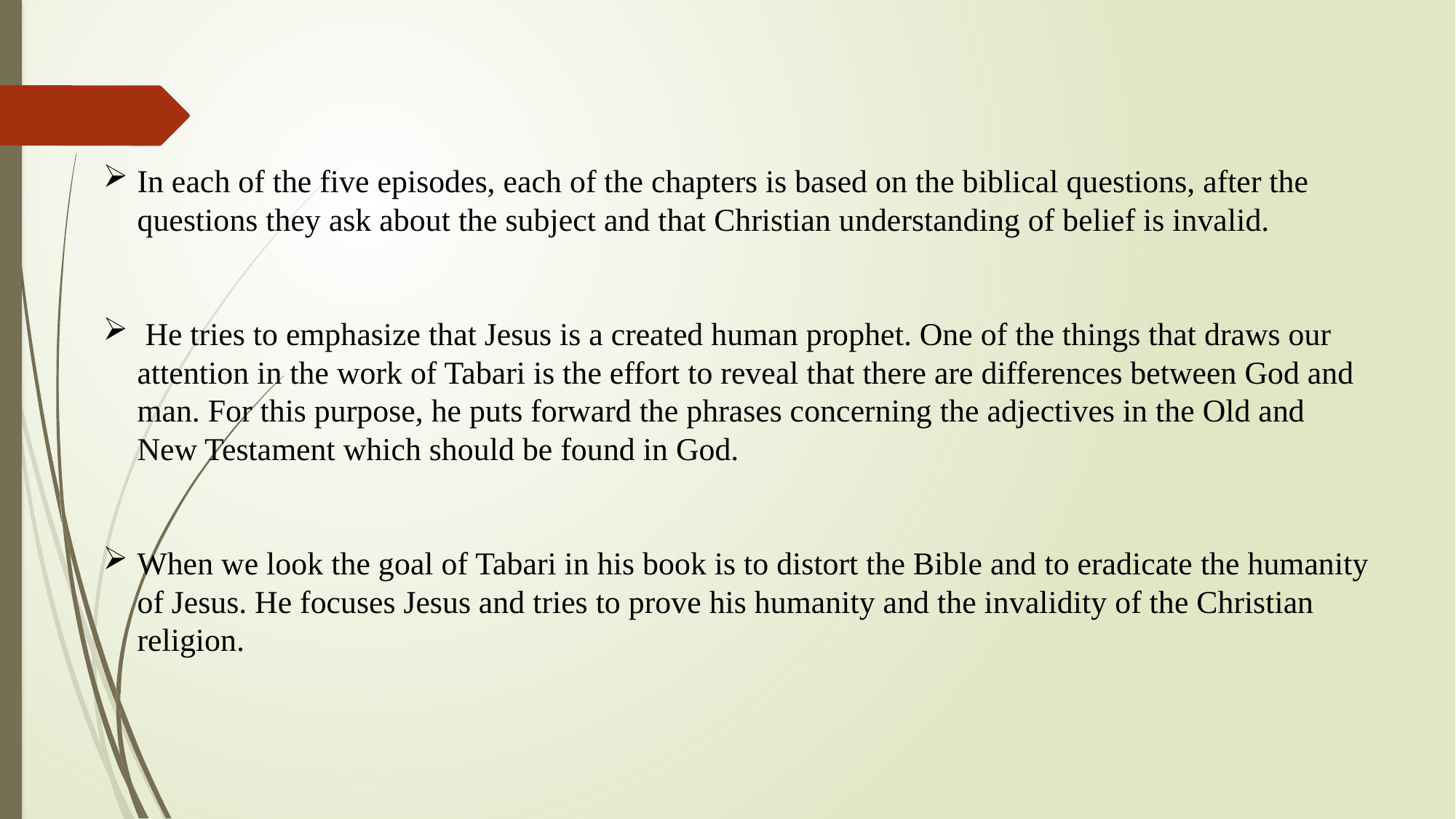

In each of the five episodes, each of the chapters is based on the biblical questions, after the questions they ask about the subject and that Christian understanding of belief is invalid.

 He tries to emphasize that Jesus is a created human prophet. One of the things that draws our attention in the work of Tabari is the effort to reveal that there are differences between God and man. For this purpose, he puts forward the phrases concerning the adjectives in the Old and New Testament which should be found in God.

When we look the goal of Tabari in his book is to distort the Bible and to eradicate the humanity of Jesus. He focuses Jesus and tries to prove his humanity and the invalidity of the Christian religion.